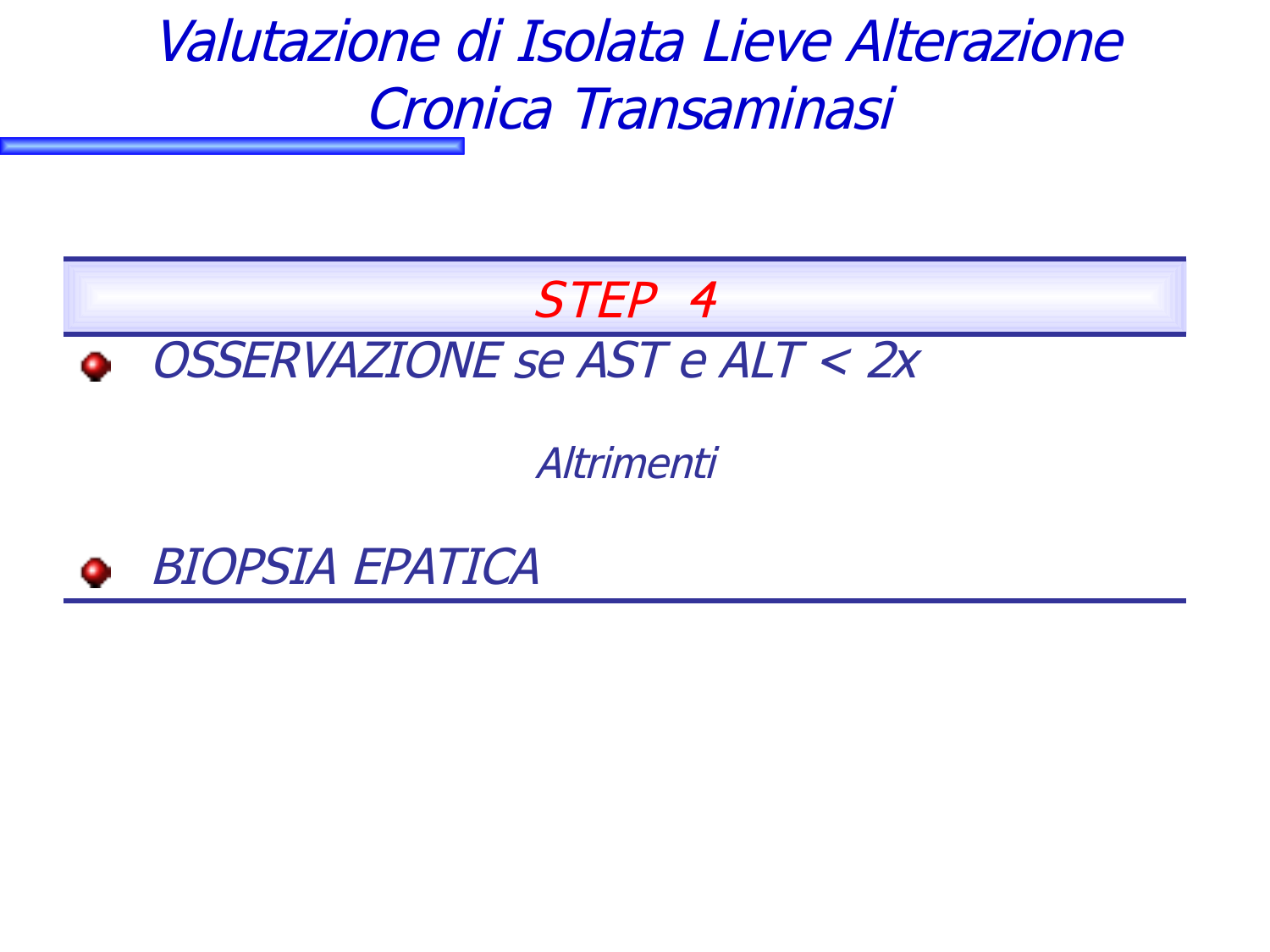

# Valutazione di Isolata Lieve Alterazione Cronica Transaminasi
| STEP 4 |
| --- |
| OSSERVAZIONE se AST e ALT < 2x Altrimenti BIOPSIA EPATICA |